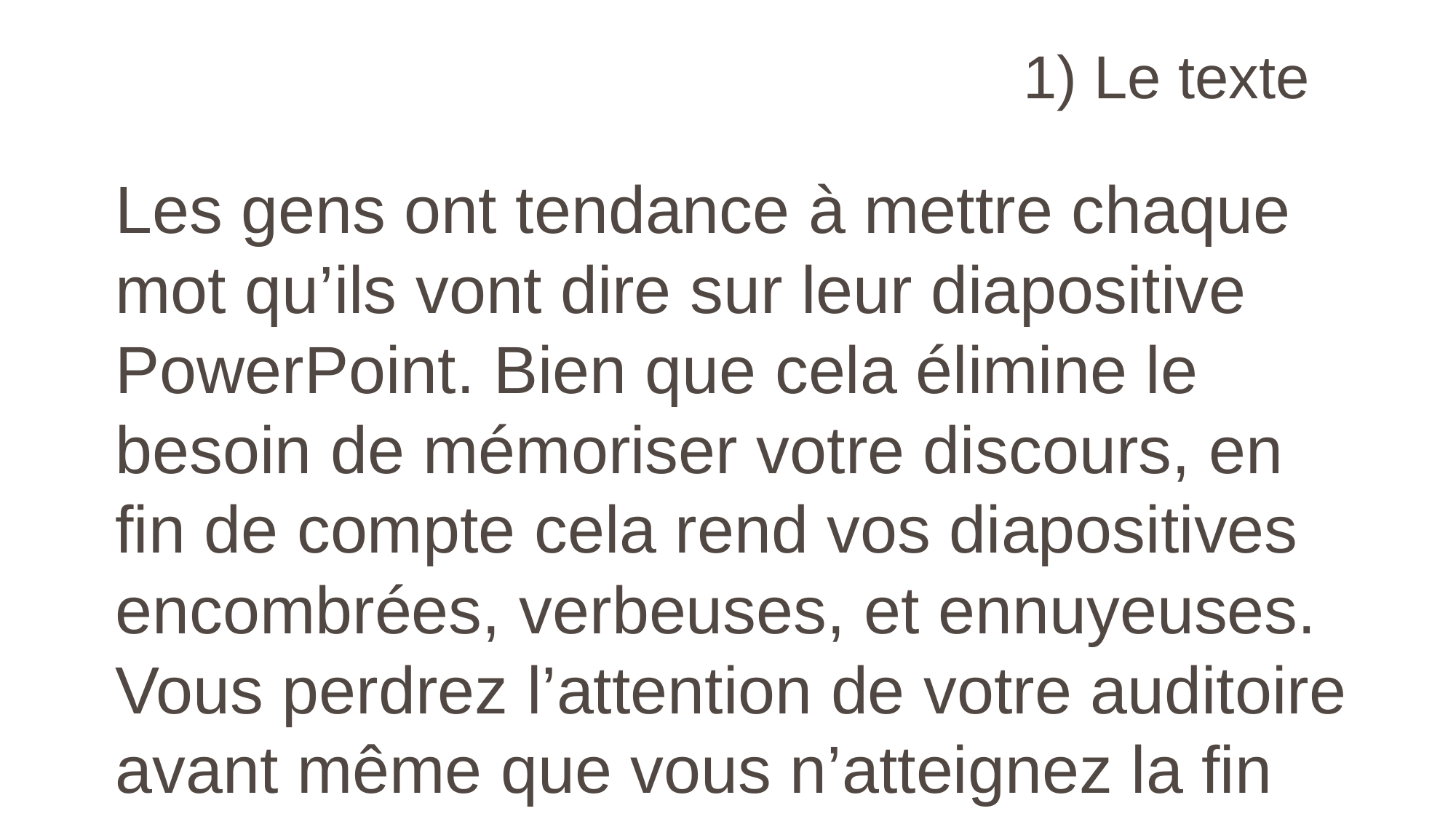

1) Le texte
Les gens ont tendance à mettre chaque mot qu’ils vont dire sur leur diapositive PowerPoint. Bien que cela élimine le besoin de mémoriser votre discours, en fin de compte cela rend vos diapositives encombrées, verbeuses, et ennuyeuses. Vous perdrez l’attention de votre auditoire avant même que vous n’atteignez la fin de votre…